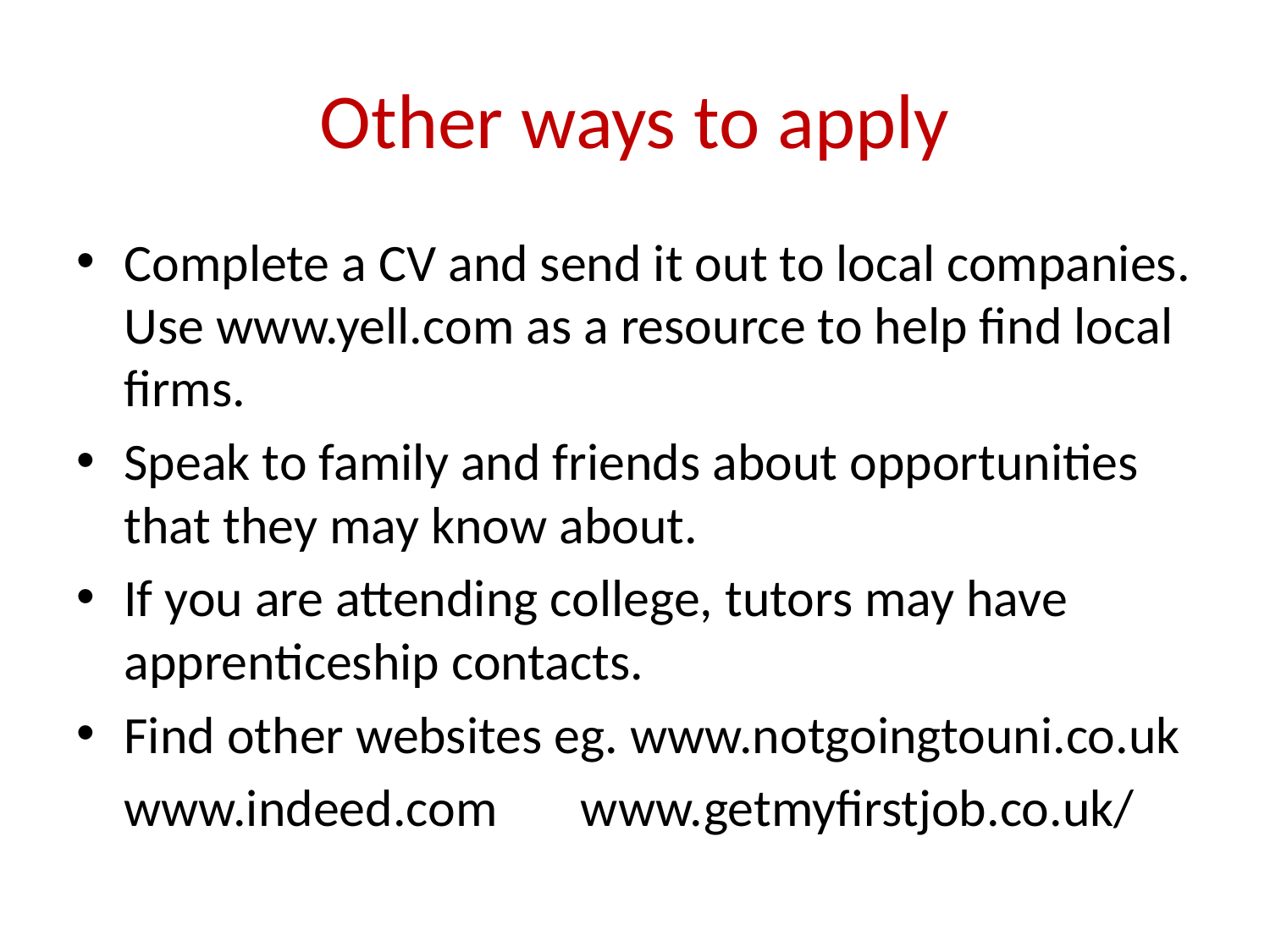

# Other ways to apply
Complete a CV and send it out to local companies. Use www.yell.com as a resource to help find local firms.
Speak to family and friends about opportunities that they may know about.
If you are attending college, tutors may have apprenticeship contacts.
Find other websites eg. www.notgoingtouni.co.uk
    www.indeed.com       www.getmyfirstjob.co.uk/